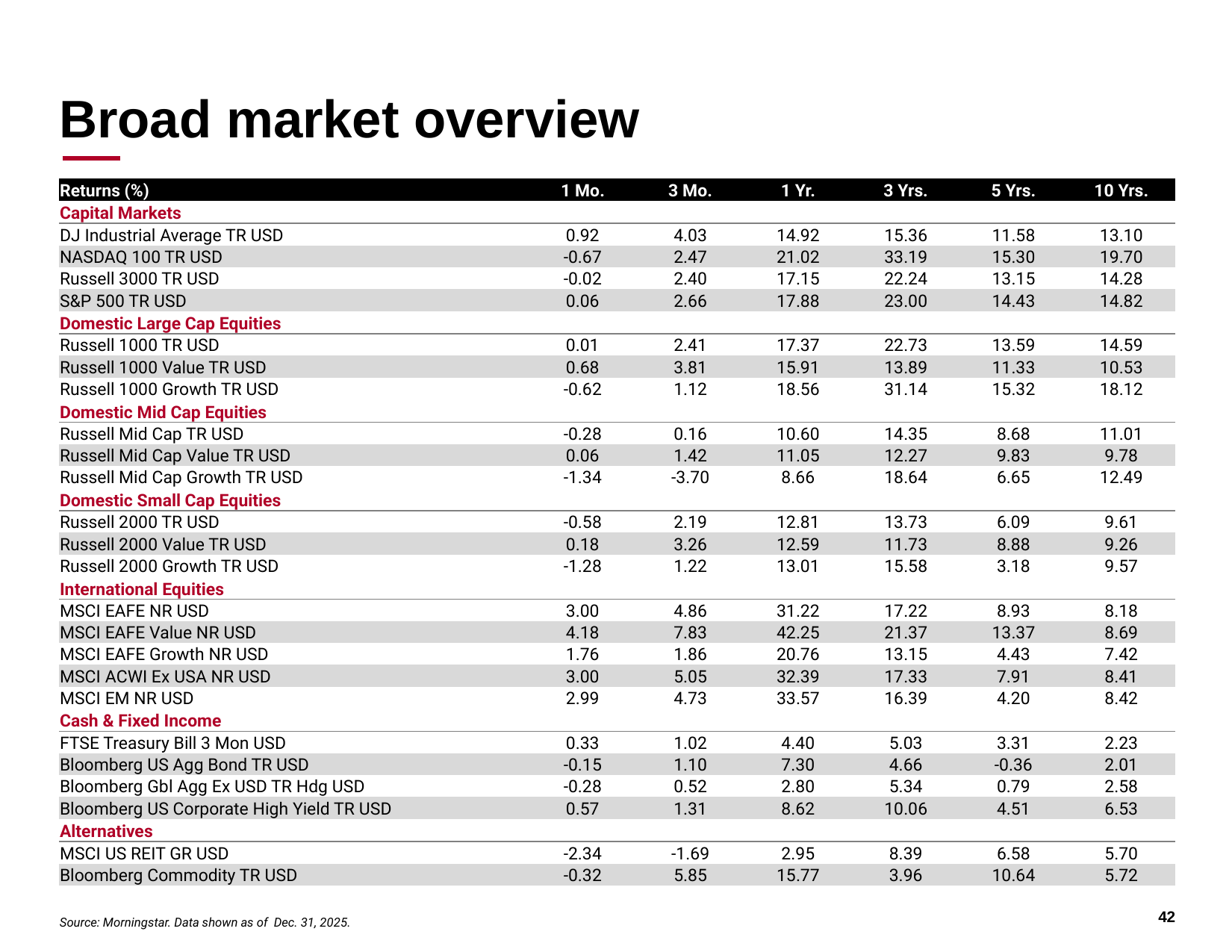

# Broad market overview
| Returns (%) | 1 Mo. | 3 Mo. | 1 Yr. | 3 Yrs. | 5 Yrs. | 10 Yrs. |
| --- | --- | --- | --- | --- | --- | --- |
| Capital Markets |  |  |  |  |  |  |
| DJ Industrial Average TR USD | 0.92 | 4.03 | 14.92 | 15.36 | 11.58 | 13.10 |
| NASDAQ 100 TR USD | -0.67 | 2.47 | 21.02 | 33.19 | 15.30 | 19.70 |
| Russell 3000 TR USD | -0.02 | 2.40 | 17.15 | 22.24 | 13.15 | 14.28 |
| S&P 500 TR USD | 0.06 | 2.66 | 17.88 | 23.00 | 14.43 | 14.82 |
| Domestic Large Cap Equities |  |  |  |  |  |  |
| Russell 1000 TR USD | 0.01 | 2.41 | 17.37 | 22.73 | 13.59 | 14.59 |
| Russell 1000 Value TR USD | 0.68 | 3.81 | 15.91 | 13.89 | 11.33 | 10.53 |
| Russell 1000 Growth TR USD | -0.62 | 1.12 | 18.56 | 31.14 | 15.32 | 18.12 |
| Domestic Mid Cap Equities |  |  |  |  |  |  |
| Russell Mid Cap TR USD | -0.28 | 0.16 | 10.60 | 14.35 | 8.68 | 11.01 |
| Russell Mid Cap Value TR USD | 0.06 | 1.42 | 11.05 | 12.27 | 9.83 | 9.78 |
| Russell Mid Cap Growth TR USD | -1.34 | -3.70 | 8.66 | 18.64 | 6.65 | 12.49 |
| Domestic Small Cap Equities |  |  |  |  |  |  |
| Russell 2000 TR USD | -0.58 | 2.19 | 12.81 | 13.73 | 6.09 | 9.61 |
| Russell 2000 Value TR USD | 0.18 | 3.26 | 12.59 | 11.73 | 8.88 | 9.26 |
| Russell 2000 Growth TR USD | -1.28 | 1.22 | 13.01 | 15.58 | 3.18 | 9.57 |
| International Equities |  |  |  |  |  |  |
| MSCI EAFE NR USD | 3.00 | 4.86 | 31.22 | 17.22 | 8.93 | 8.18 |
| MSCI EAFE Value NR USD | 4.18 | 7.83 | 42.25 | 21.37 | 13.37 | 8.69 |
| MSCI EAFE Growth NR USD | 1.76 | 1.86 | 20.76 | 13.15 | 4.43 | 7.42 |
| MSCI ACWI Ex USA NR USD | 3.00 | 5.05 | 32.39 | 17.33 | 7.91 | 8.41 |
| MSCI EM NR USD | 2.99 | 4.73 | 33.57 | 16.39 | 4.20 | 8.42 |
| Cash & Fixed Income |  |  |  |  |  |  |
| FTSE Treasury Bill 3 Mon USD | 0.33 | 1.02 | 4.40 | 5.03 | 3.31 | 2.23 |
| Bloomberg US Agg Bond TR USD | -0.15 | 1.10 | 7.30 | 4.66 | -0.36 | 2.01 |
| Bloomberg Gbl Agg Ex USD TR Hdg USD | -0.28 | 0.52 | 2.80 | 5.34 | 0.79 | 2.58 |
| Bloomberg US Corporate High Yield TR USD | 0.57 | 1.31 | 8.62 | 10.06 | 4.51 | 6.53 |
| Alternatives |  |  |  |  |  |  |
| MSCI US REIT GR USD | -2.34 | -1.69 | 2.95 | 8.39 | 6.58 | 5.70 |
| Bloomberg Commodity TR USD | -0.32 | 5.85 | 15.77 | 3.96 | 10.64 | 5.72 |
Source: Morningstar. Data shown as of  Dec. 31, 2025.
42